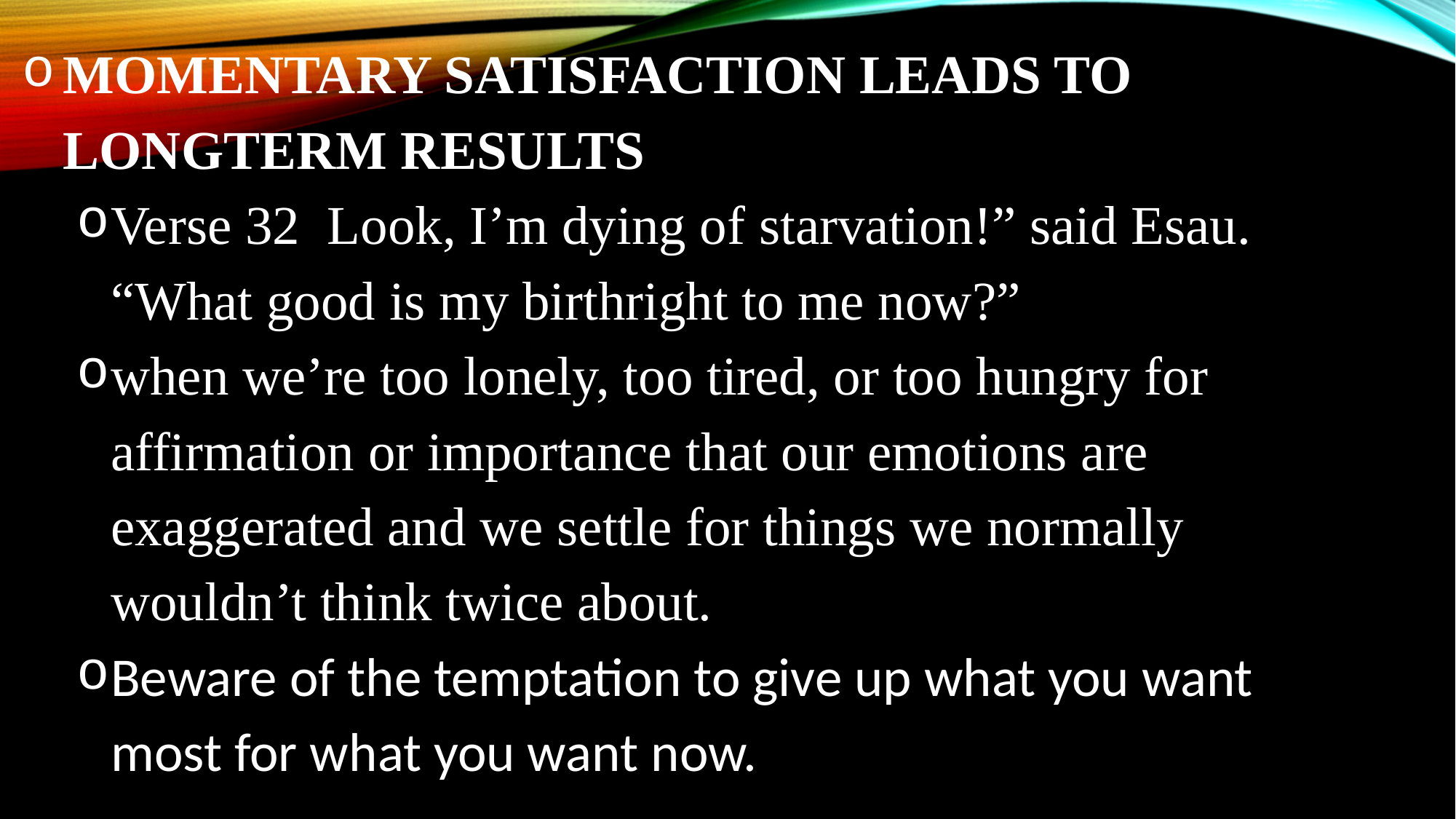

MOMENTARY SATISFACTION LEADS TO LONGTERM RESULTS
Verse 32  Look, I’m dying of starvation!” said Esau. “What good is my birthright to me now?”
when we’re too lonely, too tired, or too hungry for affirmation or importance that our emotions are exaggerated and we settle for things we normally wouldn’t think twice about.
Beware of the temptation to give up what you want most for what you want now.